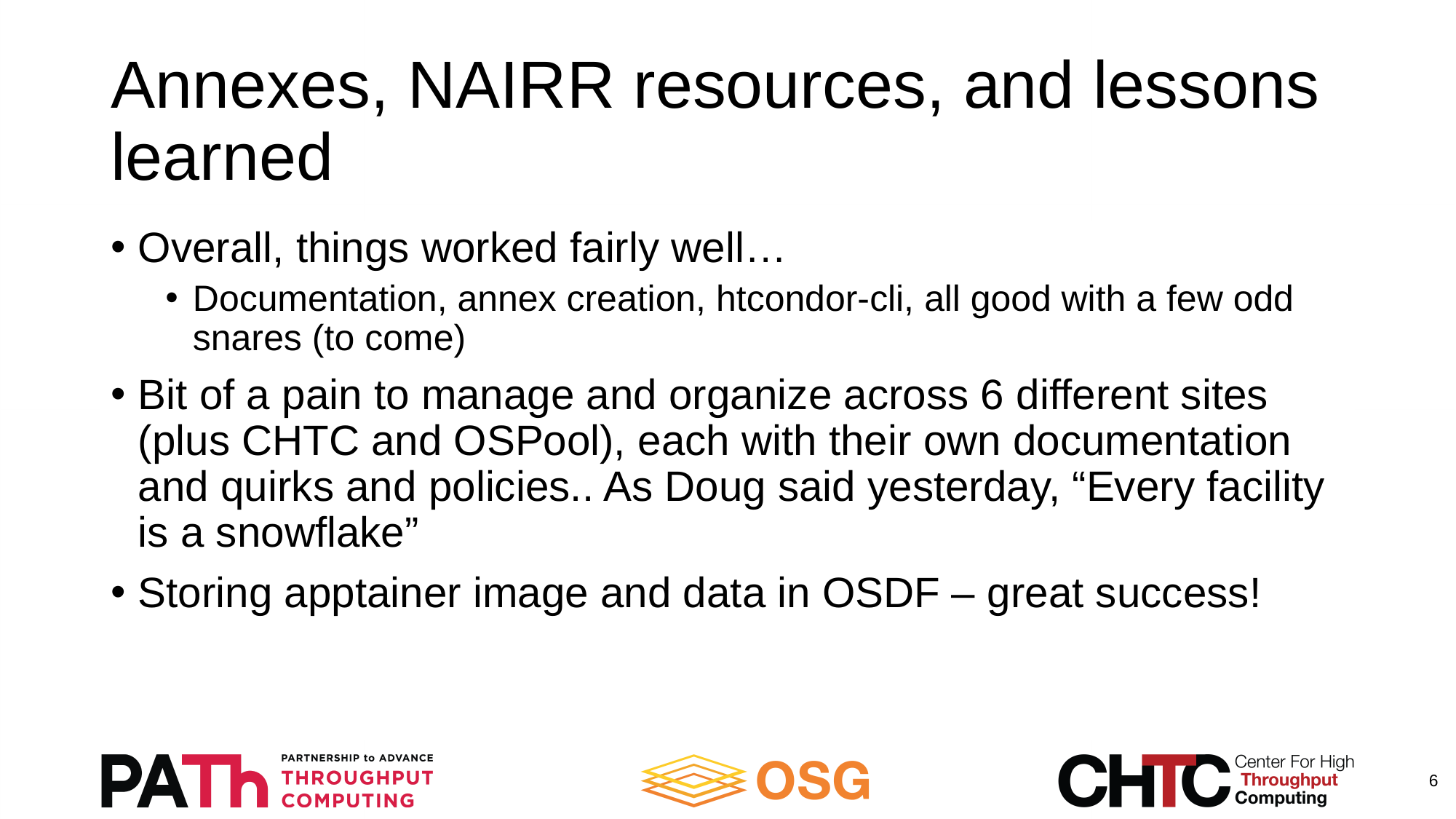

# Annexes, NAIRR resources, and lessons learned
Overall, things worked fairly well…
Documentation, annex creation, htcondor-cli, all good with a few odd snares (to come)
Bit of a pain to manage and organize across 6 different sites (plus CHTC and OSPool), each with their own documentation and quirks and policies.. As Doug said yesterday, “Every facility is a snowflake”
Storing apptainer image and data in OSDF – great success!

6